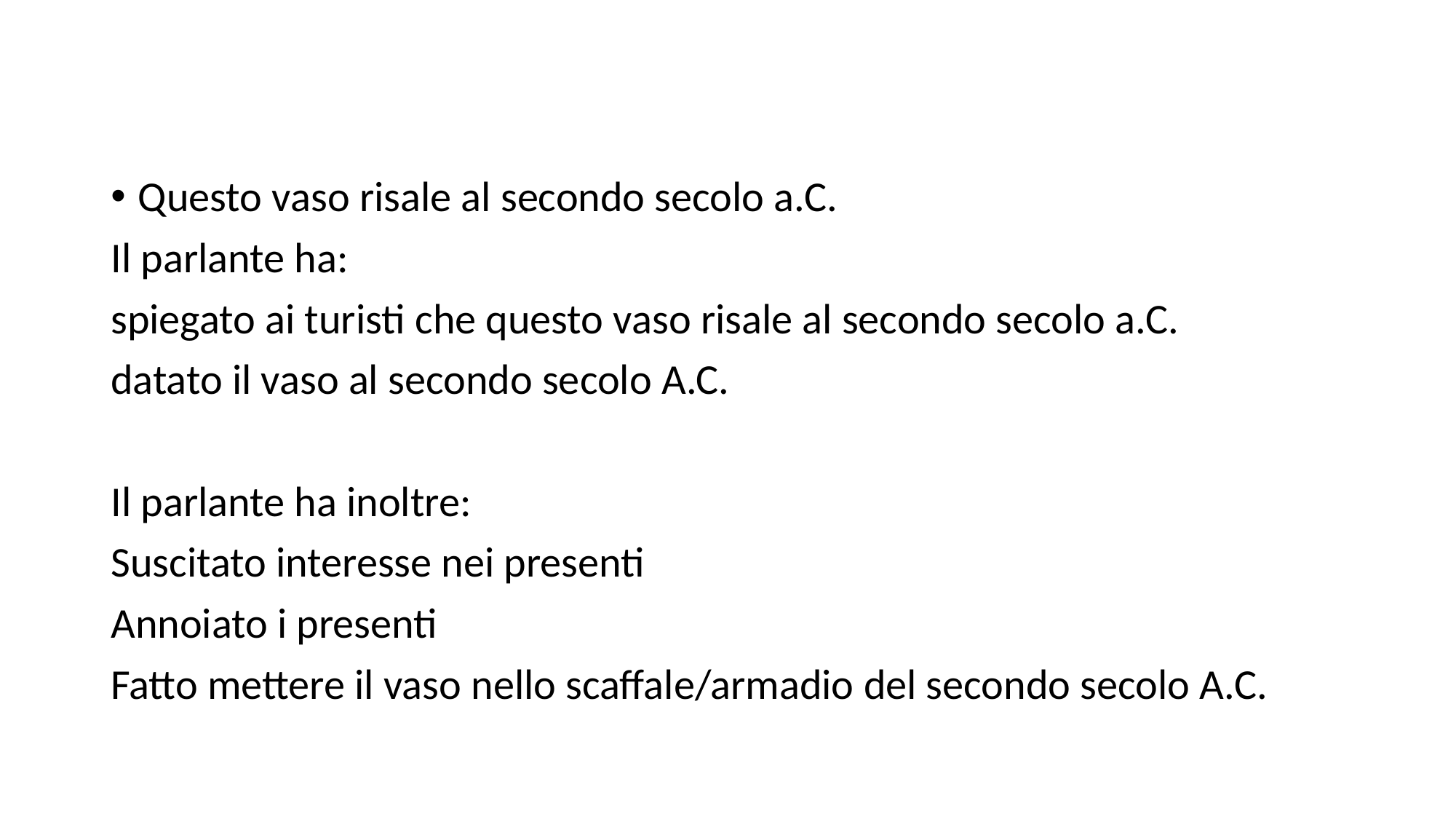

Questo vaso risale al secondo secolo a.C.
Il parlante ha:
spiegato ai turisti che questo vaso risale al secondo secolo a.C.
datato il vaso al secondo secolo A.C.

Il parlante ha inoltre:
Suscitato interesse nei presenti
Annoiato i presenti
Fatto mettere il vaso nello scaffale/armadio del secondo secolo A.C.